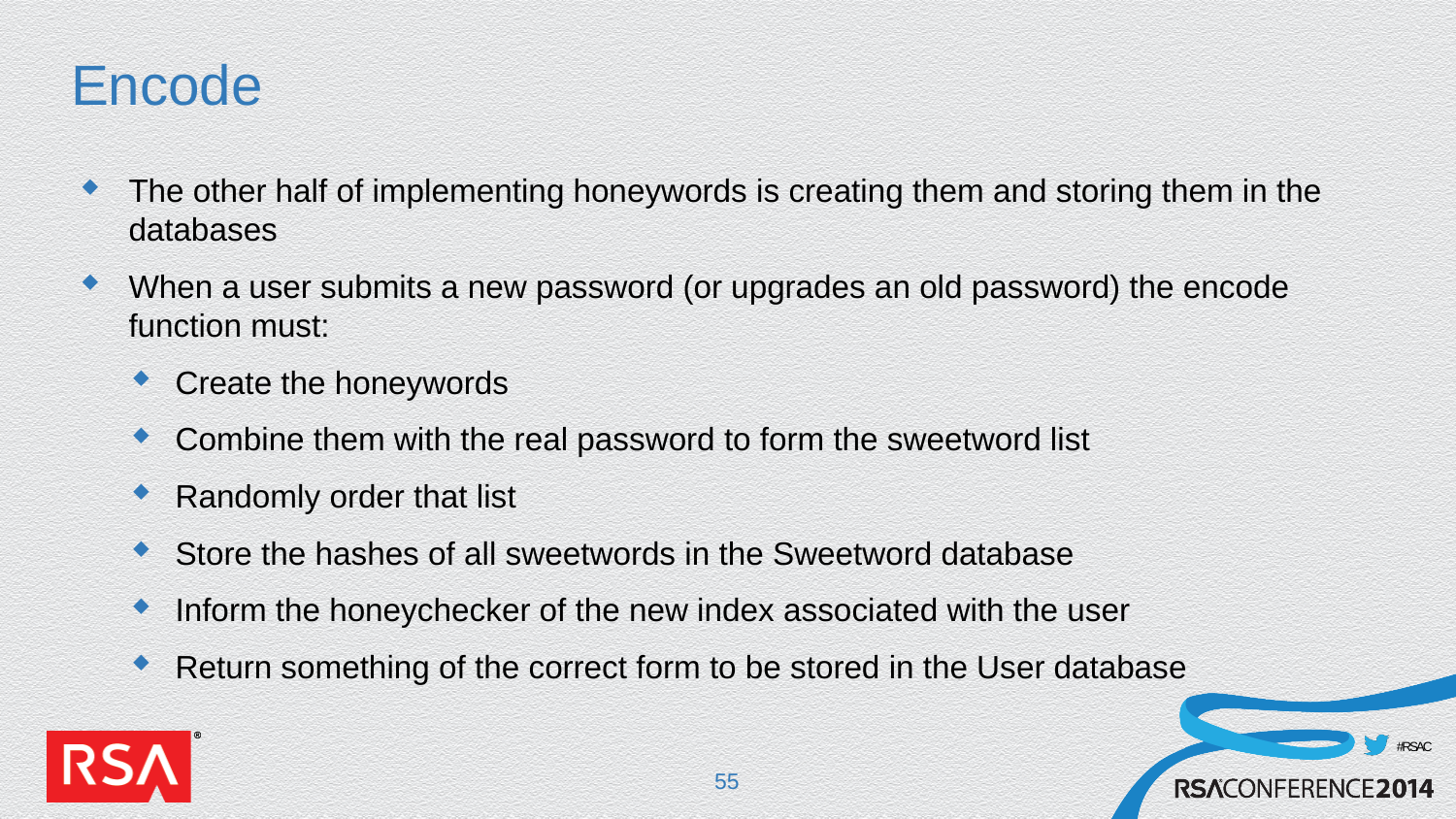

# Encode
The other half of implementing honeywords is creating them and storing them in the databases
When a user submits a new password (or upgrades an old password) the encode function must:
Create the honeywords
Combine them with the real password to form the sweetword list
Randomly order that list
Store the hashes of all sweetwords in the Sweetword database
Inform the honeychecker of the new index associated with the user
Return something of the correct form to be stored in the User database
55